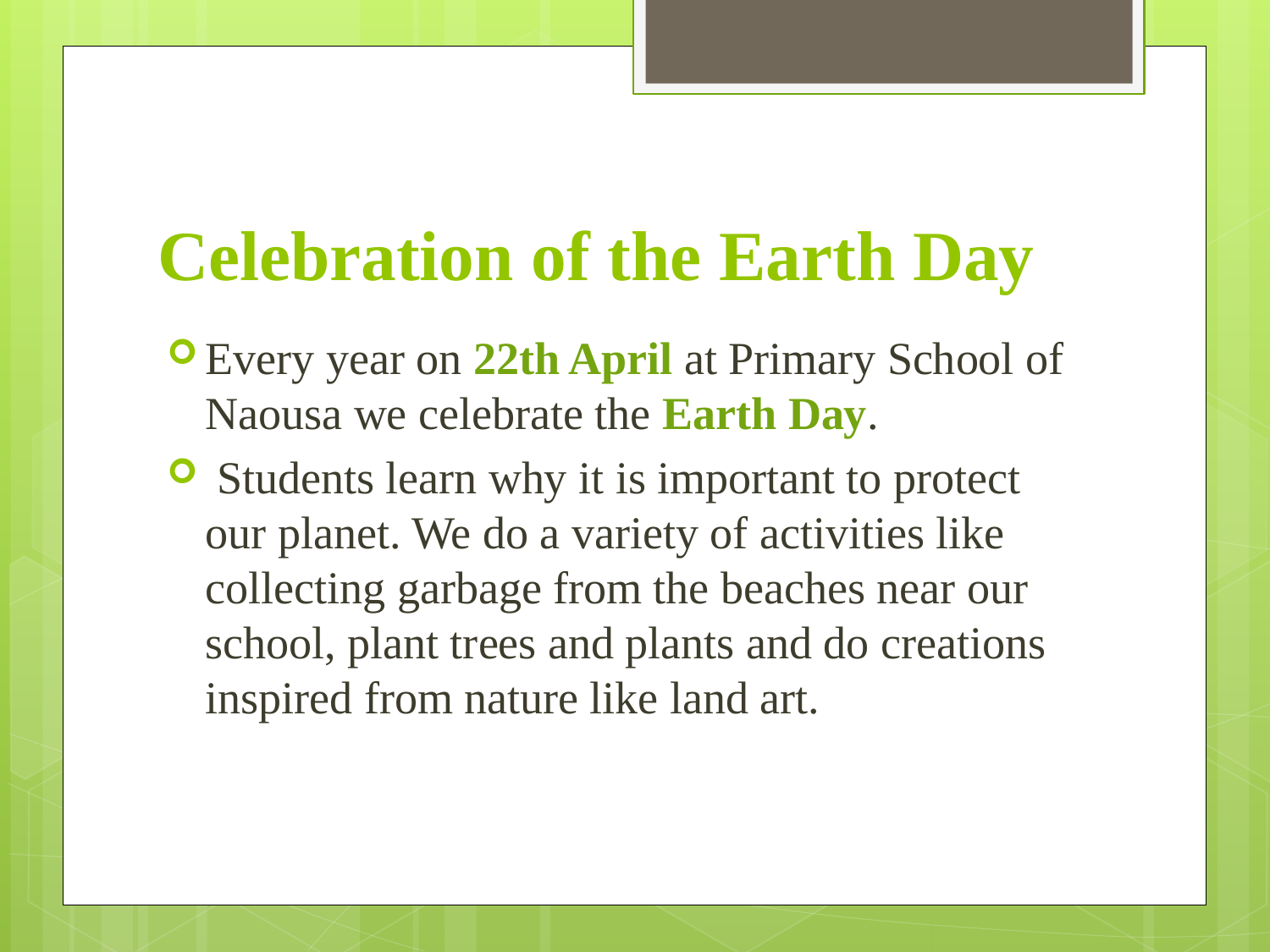

# Celebration of the Earth Day
Every year on 22th April at Primary School of Naousa we celebrate the Earth Day.
 Students learn why it is important to protect our planet. We do a variety of activities like collecting garbage from the beaches near our school, plant trees and plants and do creations inspired from nature like land art.